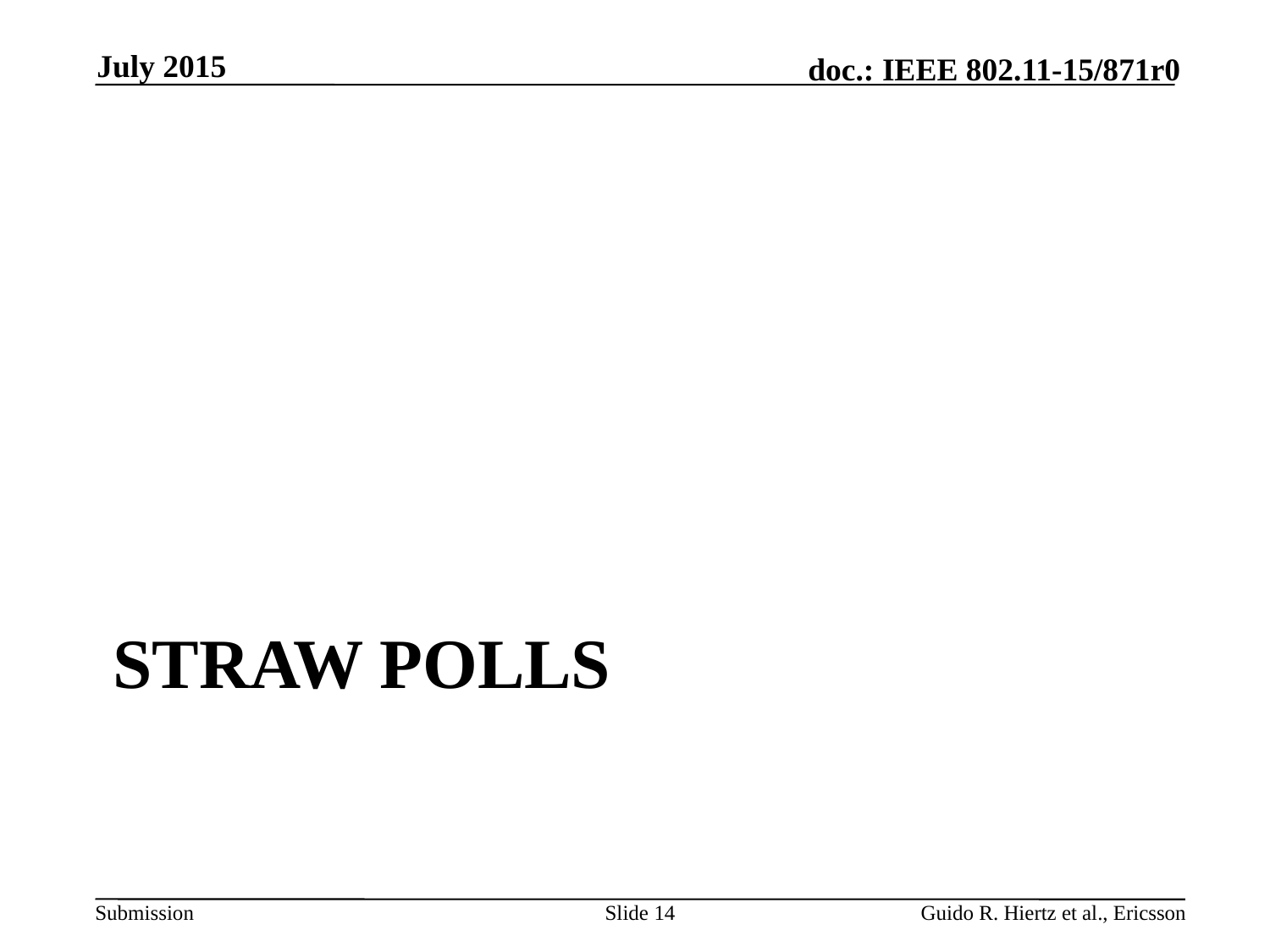

July 2015
# Straw Polls
Slide 14
Guido R. Hiertz et al., Ericsson